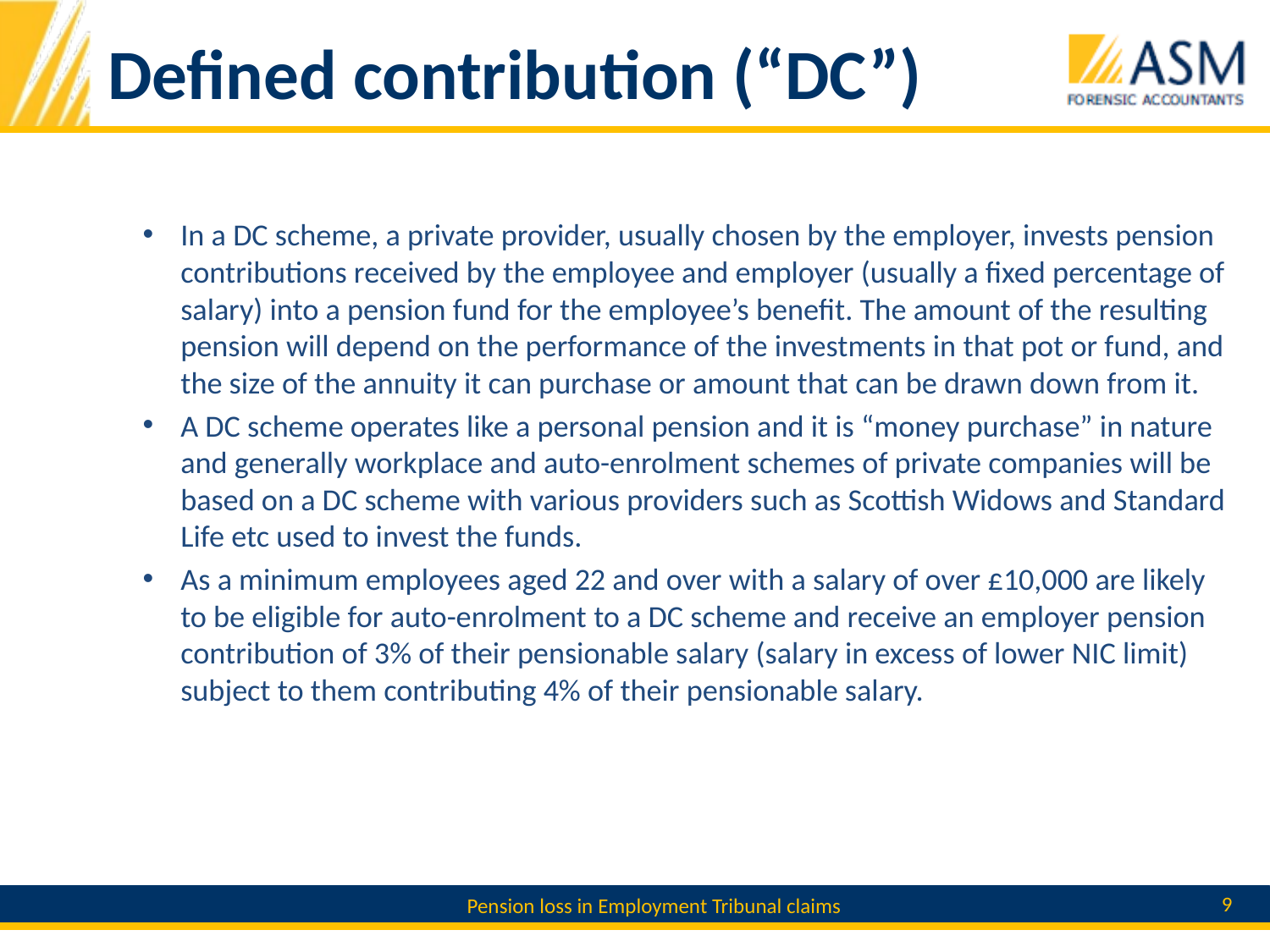

# Defined contribution (“DC”)

In a DC scheme, a private provider, usually chosen by the employer, invests pension contributions received by the employee and employer (usually a fixed percentage of salary) into a pension fund for the employee’s benefit. The amount of the resulting pension will depend on the performance of the investments in that pot or fund, and the size of the annuity it can purchase or amount that can be drawn down from it.
A DC scheme operates like a personal pension and it is “money purchase” in nature and generally workplace and auto-enrolment schemes of private companies will be based on a DC scheme with various providers such as Scottish Widows and Standard Life etc used to invest the funds.
As a minimum employees aged 22 and over with a salary of over £10,000 are likely to be eligible for auto-enrolment to a DC scheme and receive an employer pension contribution of 3% of their pensionable salary (salary in excess of lower NIC limit) subject to them contributing 4% of their pensionable salary.

9
Pension loss in Employment Tribunal claims